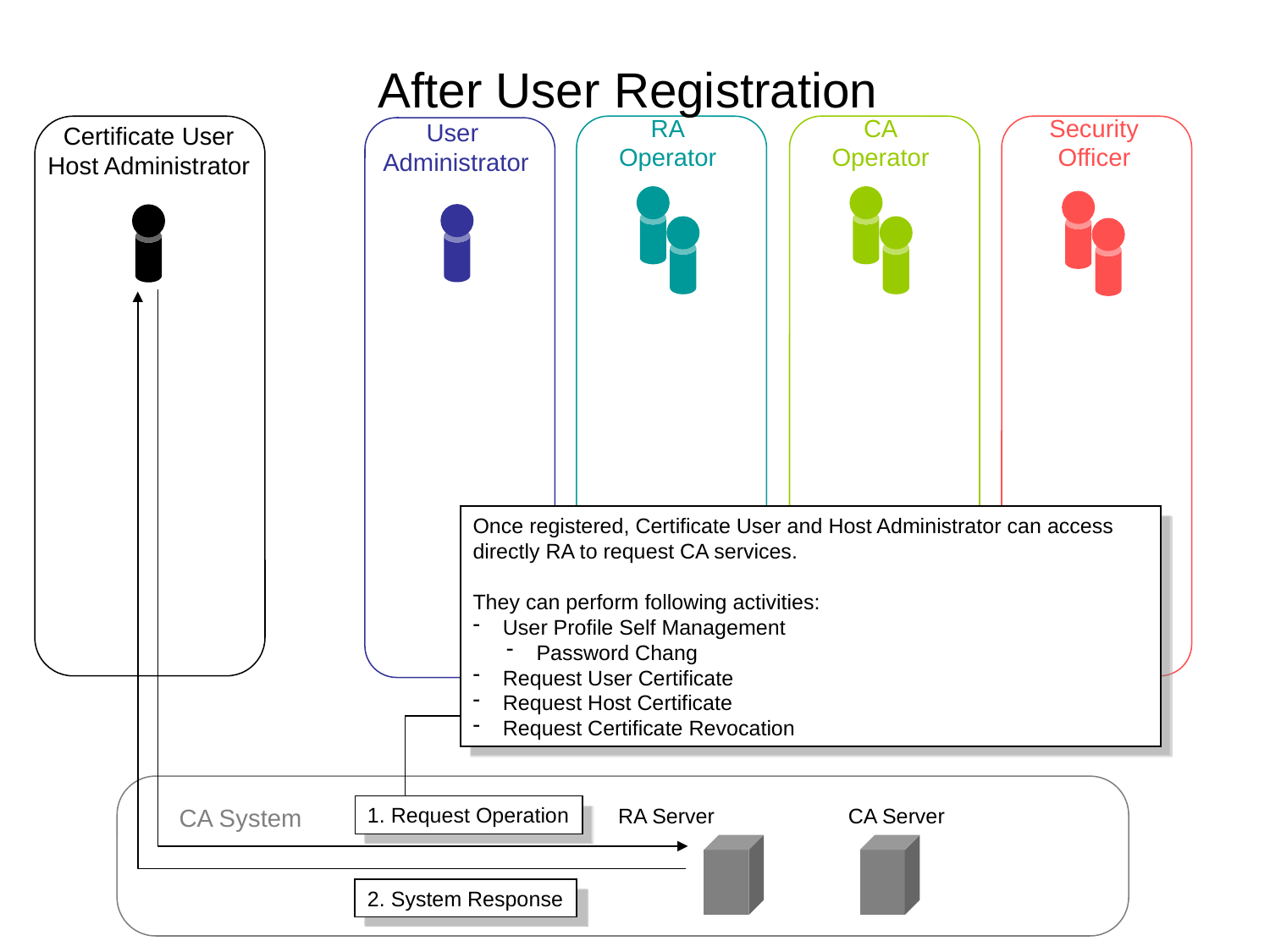

# After User Registration
RA
Operator
CA
Operator
Security
Officer
User
Administrator
Certificate User
Host Administrator

Once registered, Certificate User and Host Administrator can access directly RA to request CA services.

They can perform following activities:
User Profile Self Management
Password Chang
Request User Certificate
Request Host Certificate
Request Certificate Revocation

CA System
1. Request Operation
RA Server
CA Server

2. System Response